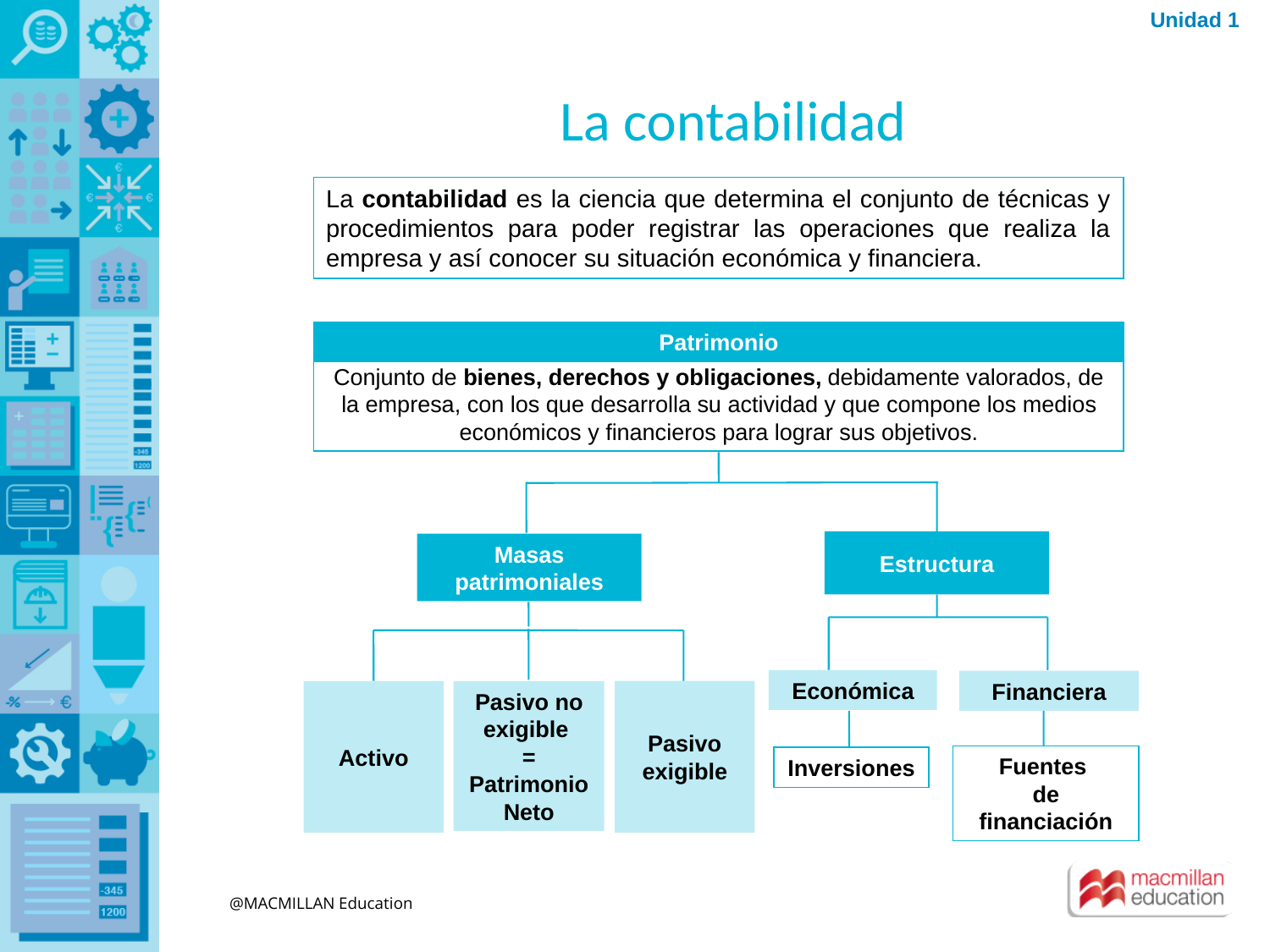

Unidad 1
La contabilidad
La contabilidad es la ciencia que determina el conjunto de técnicas y procedimientos para poder registrar las operaciones que realiza la empresa y así conocer su situación económica y financiera.
Patrimonio
Conjunto de bienes, derechos y obligaciones, debidamente valorados, de la empresa, con los que desarrolla su actividad y que compone los medios económicos y financieros para lograr sus objetivos.

Estructura
Masas patrimoniales

Económica
Financiera
Pasivo exigible
Activo
Pasivo no exigible
= Patrimonio Neto

Fuentes
de financiación
Inversiones